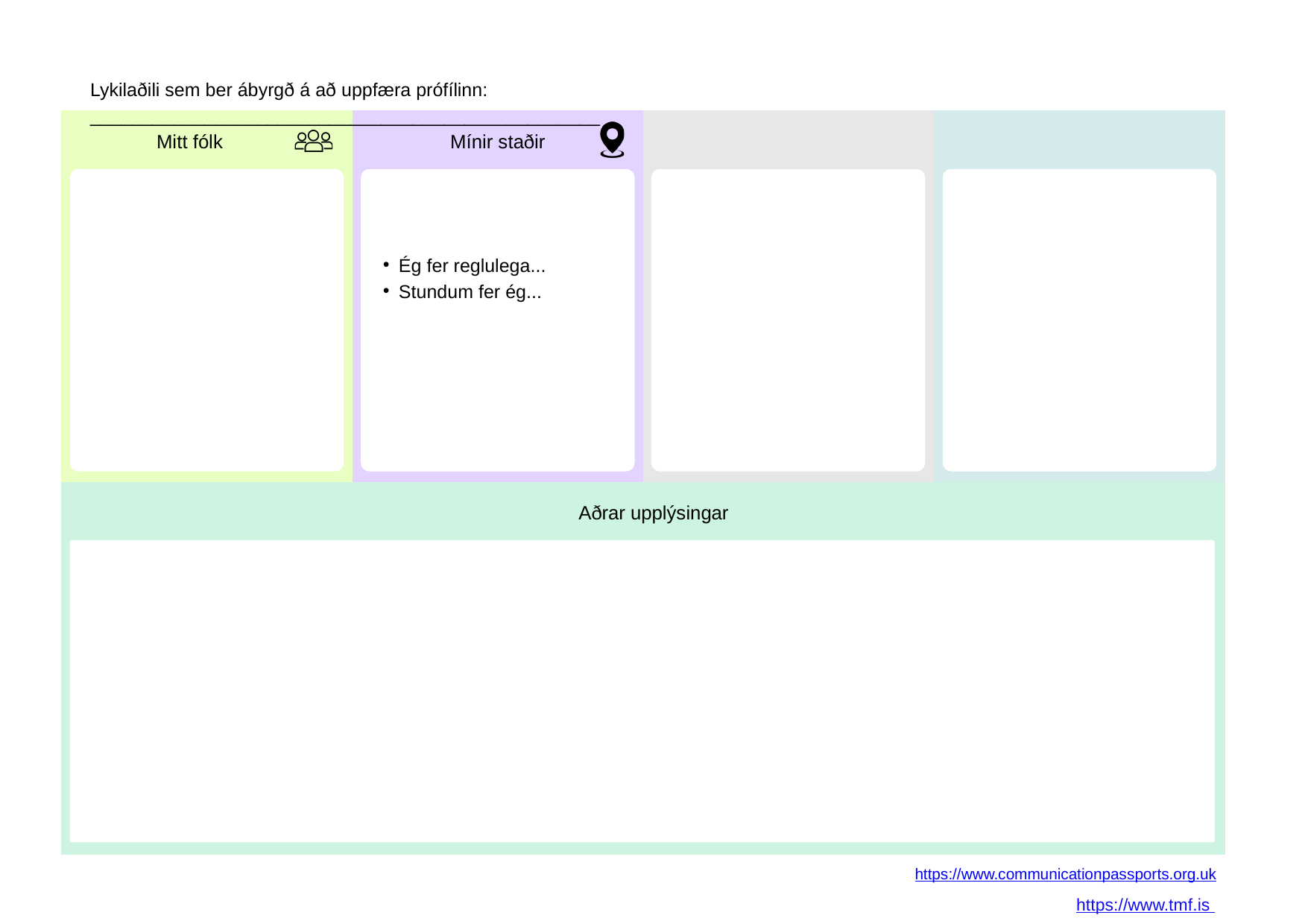

Lykilaðili sem ber ábyrgð á að uppfæra prófílinn: _________________________________________________

Mitt fólk
Mínir staðir

Ég fer reglulega...
Stundum fer ég...

Aðrar upplýsingar

https://www.communicationpassports.org.uk
https://www.tmf.is